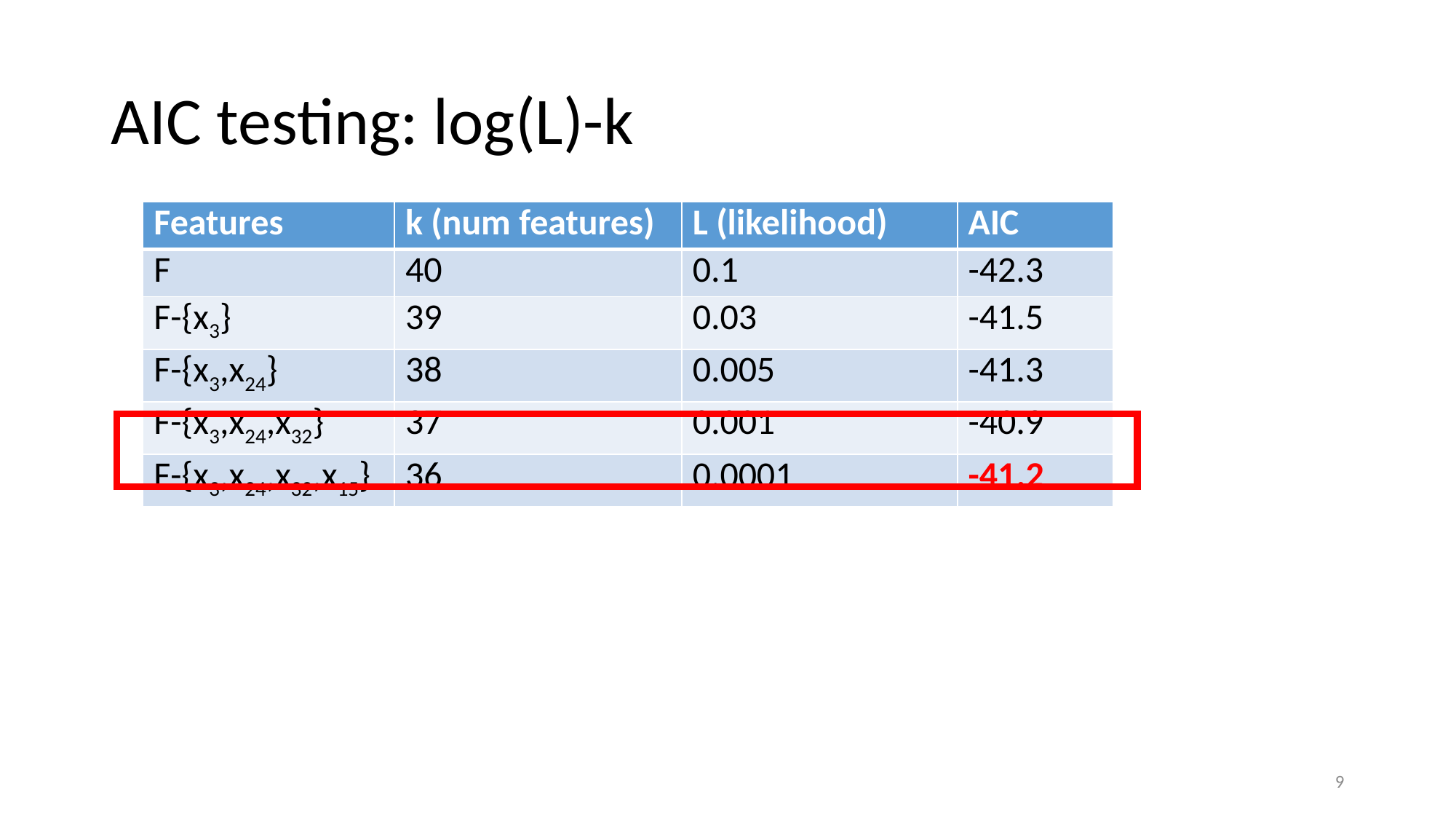

# AIC testing: log(L)-k
| Features | k (num features) | L (likelihood) | AIC |
| --- | --- | --- | --- |
| F | 40 | 0.1 | -42.3 |
| F-{x3} | 39 | 0.03 | -41.5 |
| F-{x3,x24} | 38 | 0.005 | -41.3 |
| F-{x3,x24,x32} | 37 | 0.001 | -40.9 |
| F-{x3,x24,x32,x15} | 36 | 0.0001 | -41.2 |

9